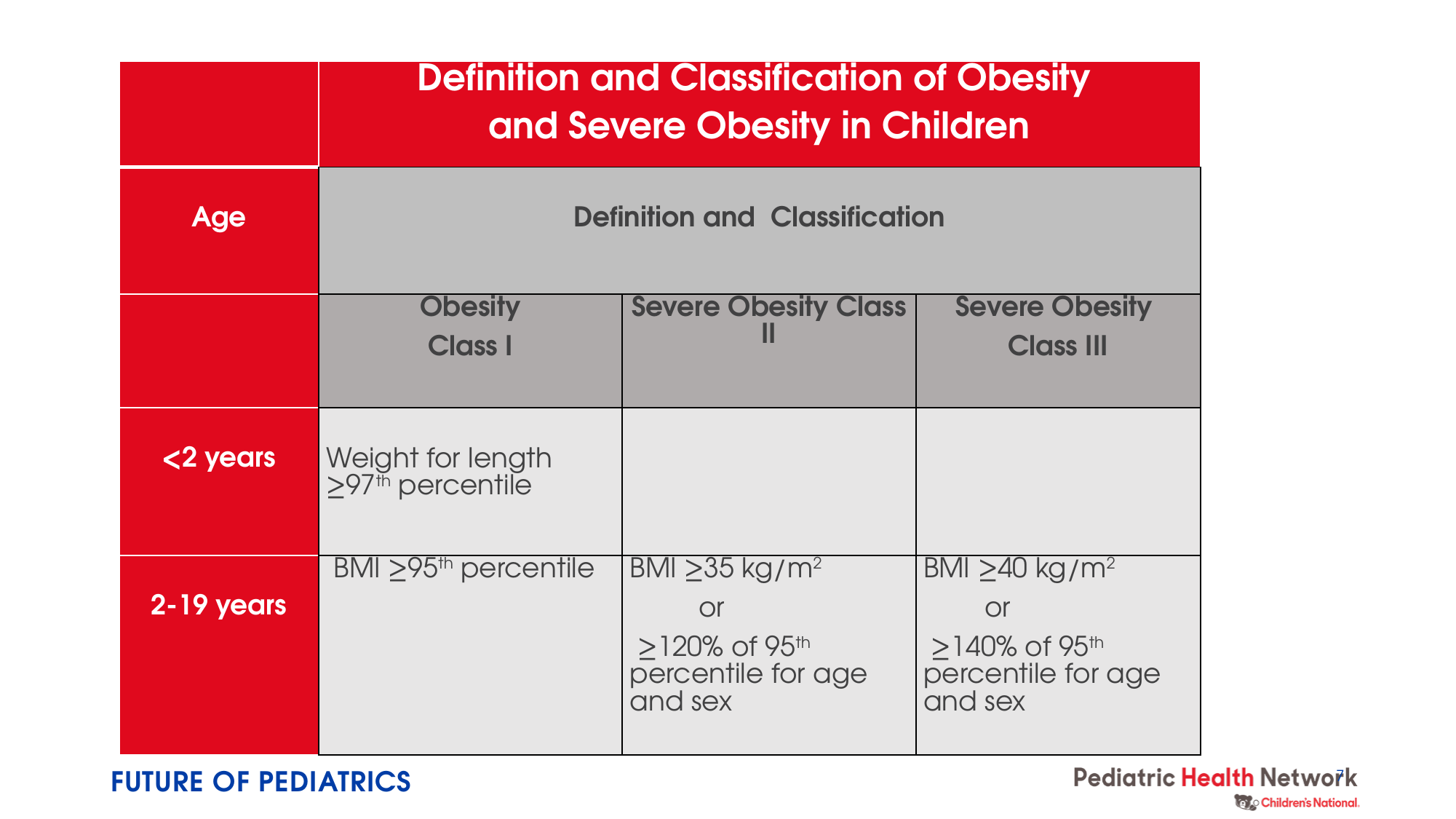

|  | Definition and Classification of Obesity and Severe Obesity in Children |  |  |
| --- | --- | --- | --- |
| Age | Definition and Classification |  |  |
|  | Obesity Class I | Severe Obesity Class II | Severe Obesity Class III |
| <2 years | Weight for length ≥97th percentile |  |  |
| 2-19 years | BMI ≥95th percentile | BMI ≥35 kg/m2 or ≥120% of 95th percentile for age and sex | BMI ≥40 kg/m2 or ≥140% of 95th percentile for age and sex |
7